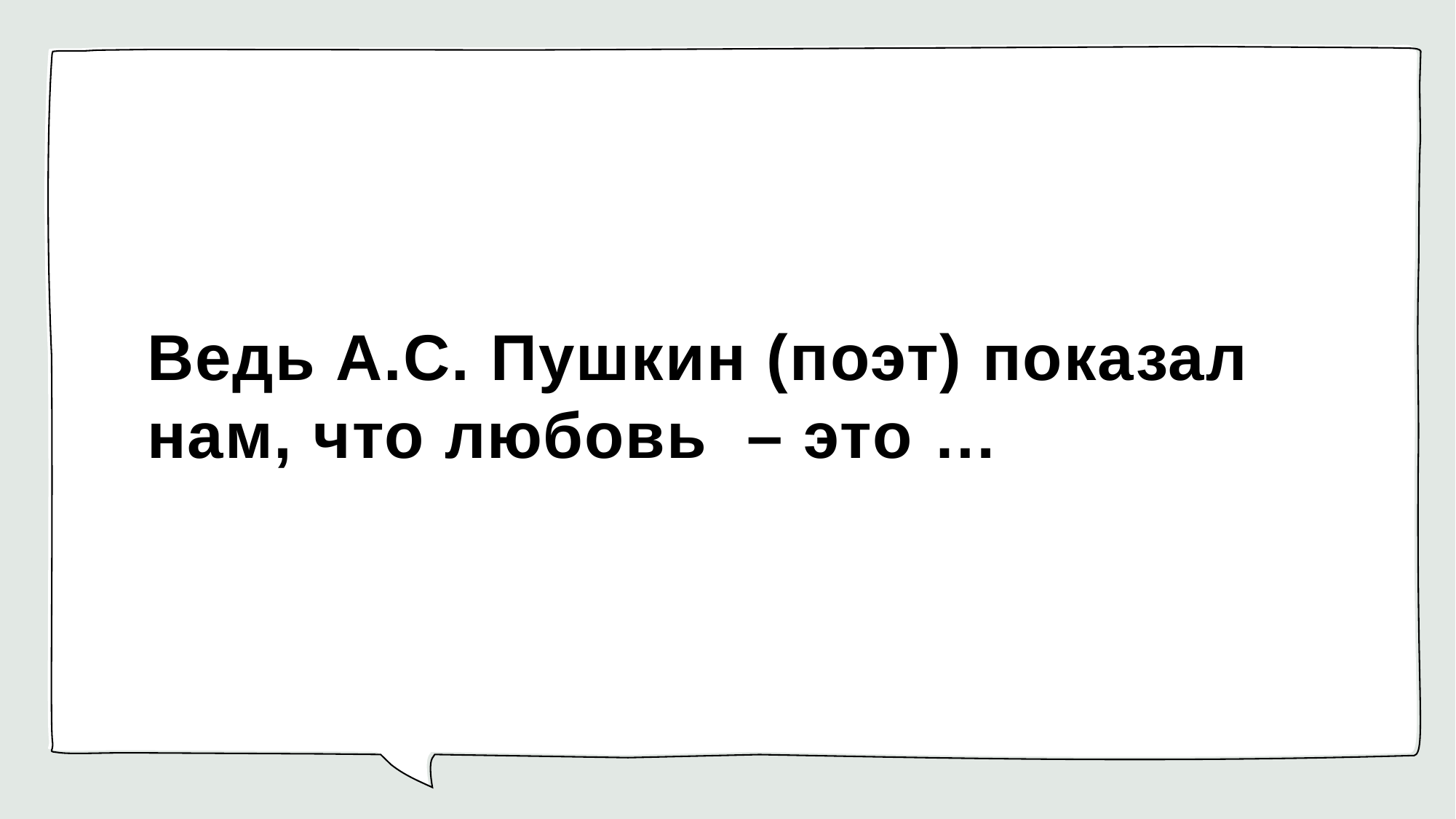

# Ведь А.С. Пушкин (поэт) показал нам, что любовь  – это …